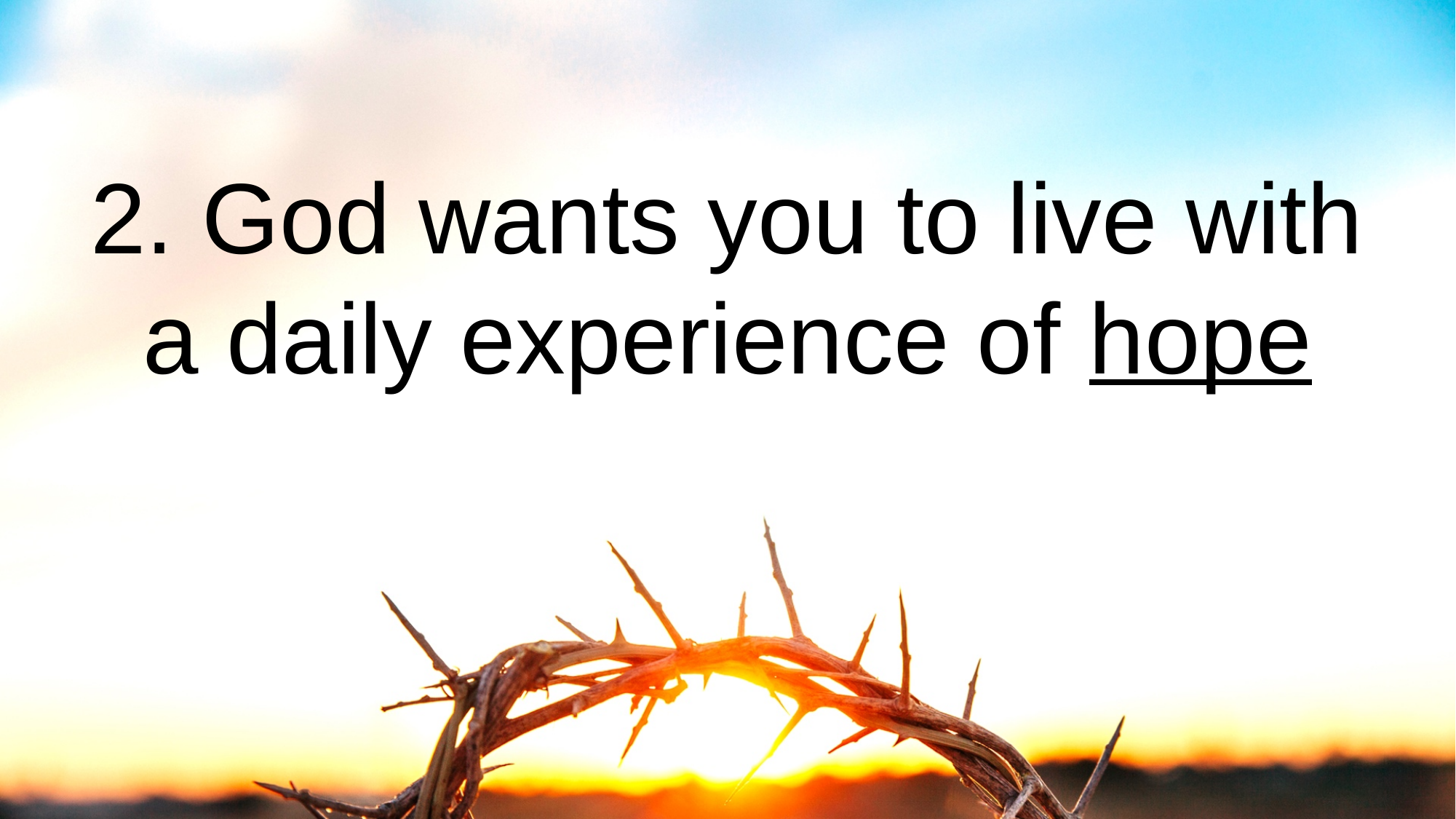

# 2. God wants you to live with a daily experience of hope